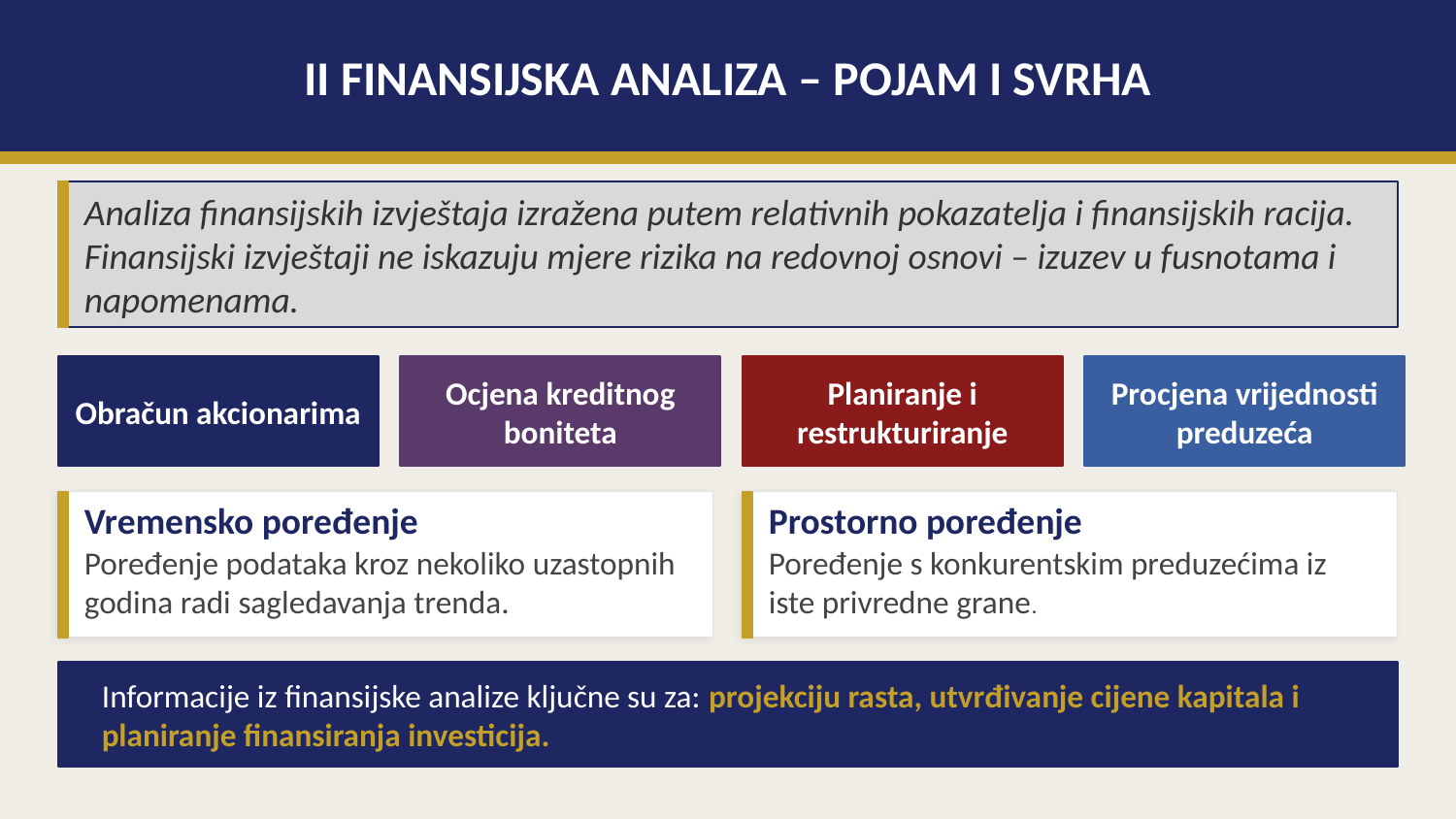

II FINANSIJSKA ANALIZA – POJAM I SVRHA

Analiza finansijskih izvještaja izražena putem relativnih pokazatelja i finansijskih racija. Finansijski izvještaji ne iskazuju mjere rizika na redovnoj osnovi – izuzev u fusnotama i napomenama.

Obračun akcionarima

Ocjena kreditnog boniteta

Planiranje i restrukturiranje

Procjena vrijednosti preduzeća

Vremensko poređenje
Prostorno poređenje
Poređenje podataka kroz nekoliko uzastopnih godina radi sagledavanja trenda.
Poređenje s konkurentskim preduzećima iz iste privredne grane.

Informacije iz finansijske analize ključne su za: projekciju rasta, utvrđivanje cijene kapitala i planiranje finansiranja investicija.